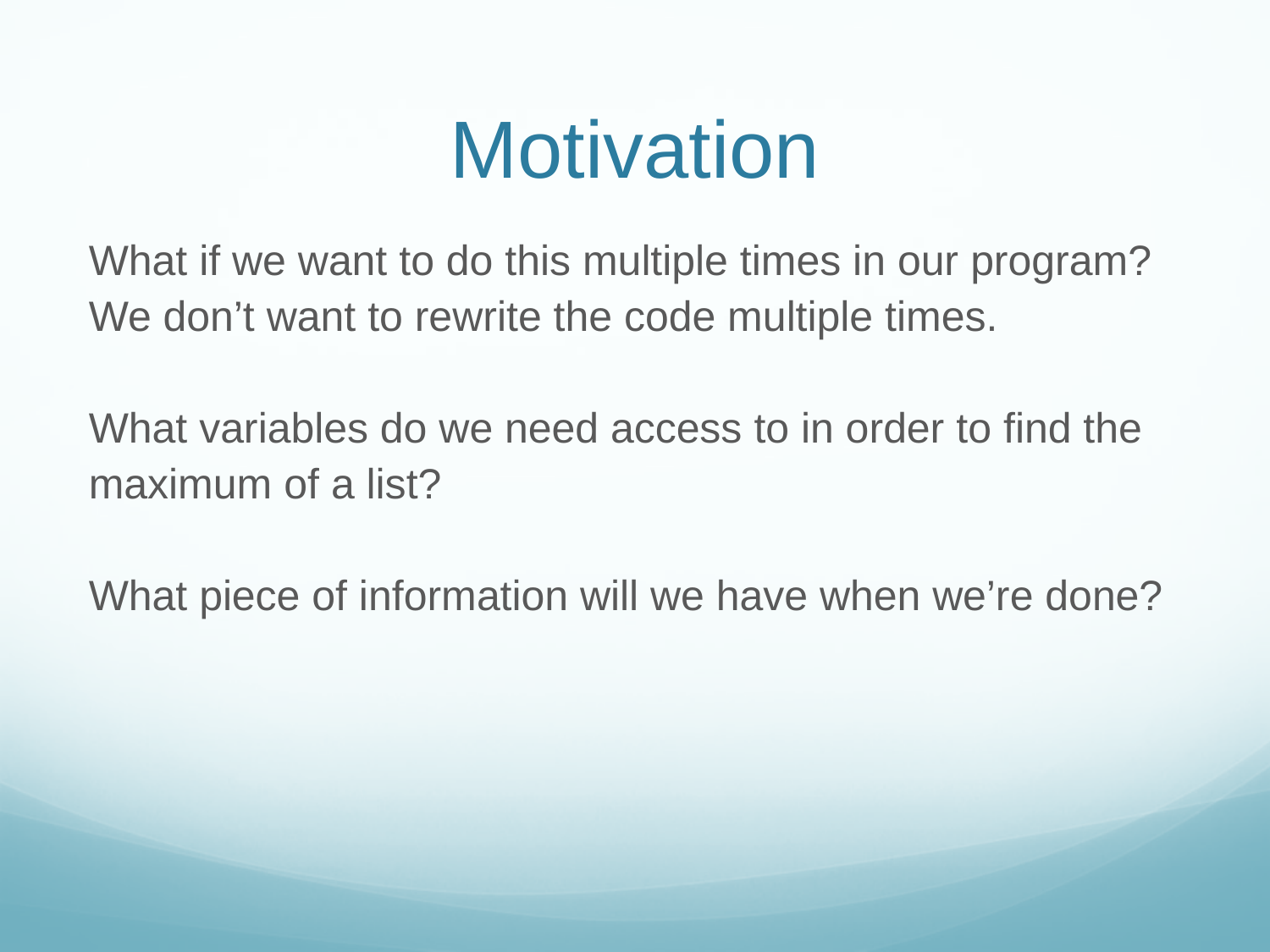

Motivation
What if we want to do this multiple times in our program?  We don’t want to rewrite the code multiple times.

What variables do we need access to in order to find the maximum of a list?

What piece of information will we have when we’re done?